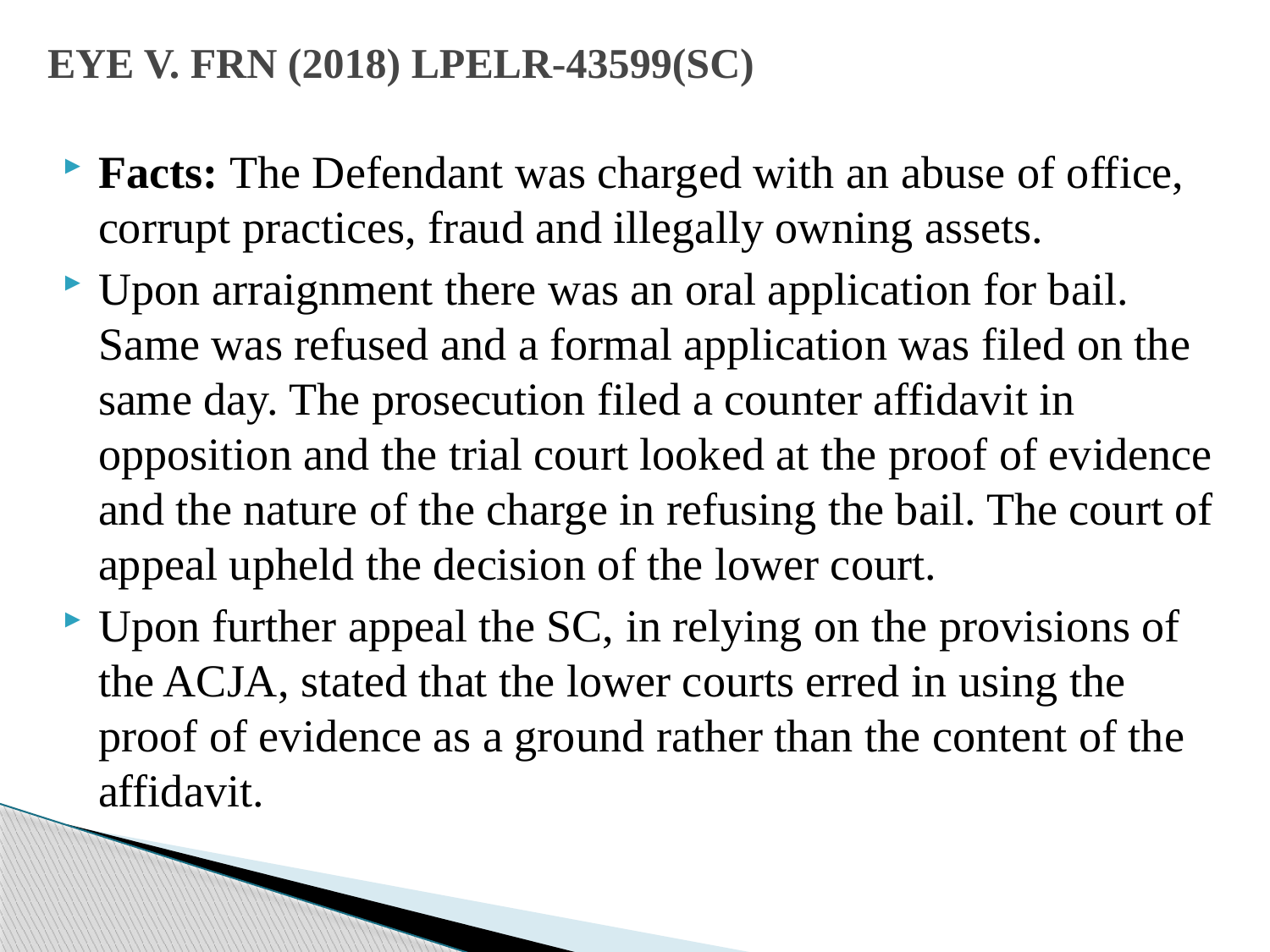

# EYE V. FRN (2018) LPELR-43599(SC)
Facts: The Defendant was charged with an abuse of office, corrupt practices, fraud and illegally owning assets.
Upon arraignment there was an oral application for bail. Same was refused and a formal application was filed on the same day. The prosecution filed a counter affidavit in opposition and the trial court looked at the proof of evidence and the nature of the charge in refusing the bail. The court of appeal upheld the decision of the lower court.
Upon further appeal the SC, in relying on the provisions of the ACJA, stated that the lower courts erred in using the proof of evidence as a ground rather than the content of the affidavit.